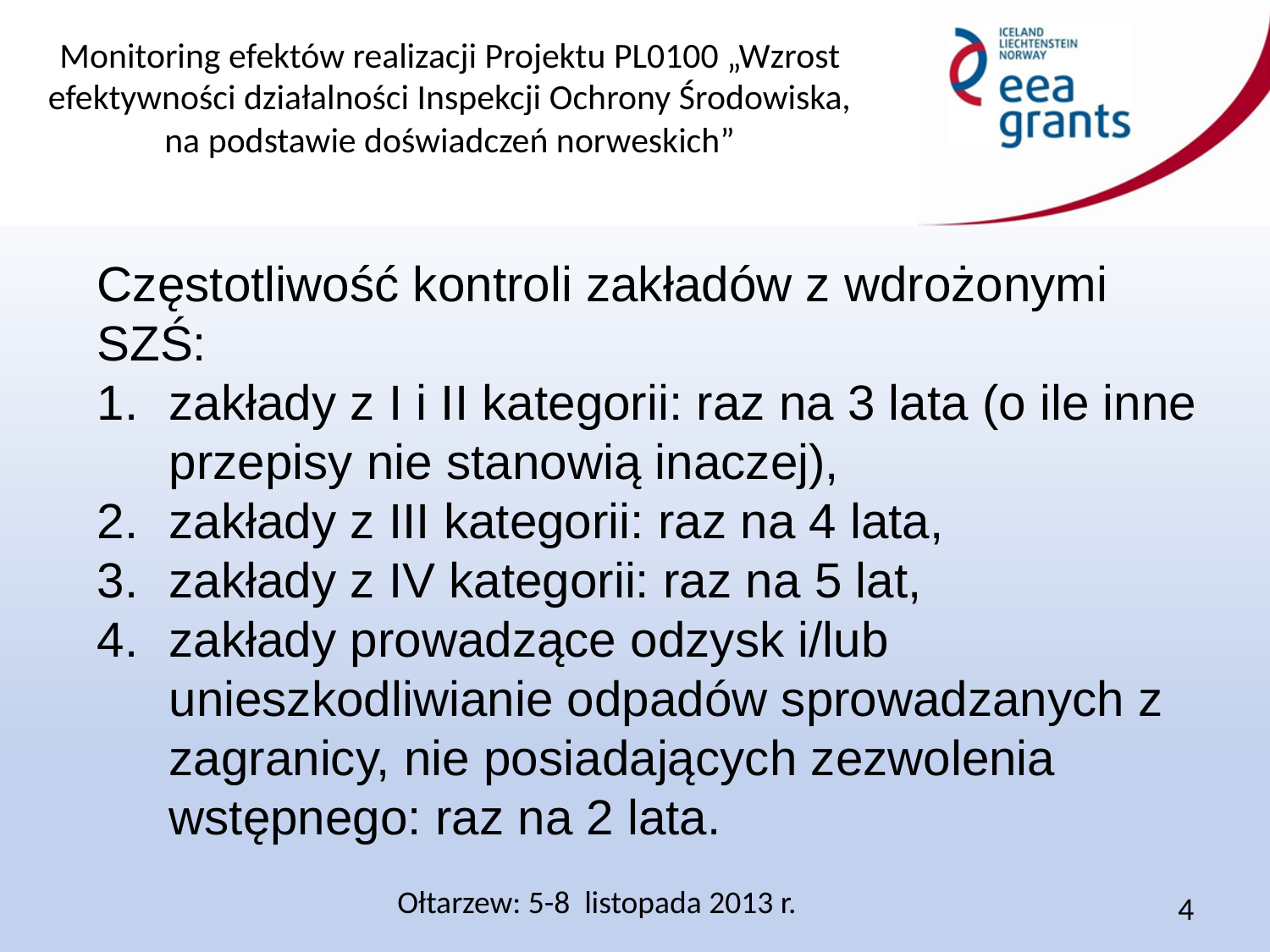

Częstotliwość kontroli zakładów z wdrożonymi SZŚ:
zakłady z I i II kategorii: raz na 3 lata (o ile inne przepisy nie stanowią inaczej),
zakłady z III kategorii: raz na 4 lata,
zakłady z IV kategorii: raz na 5 lat,
zakłady prowadzące odzysk i/lub unieszkodliwianie odpadów sprowadzanych z zagranicy, nie posiadających zezwolenia wstępnego: raz na 2 lata.

Ołtarzew: 5-8  listopada 2013 r.
4